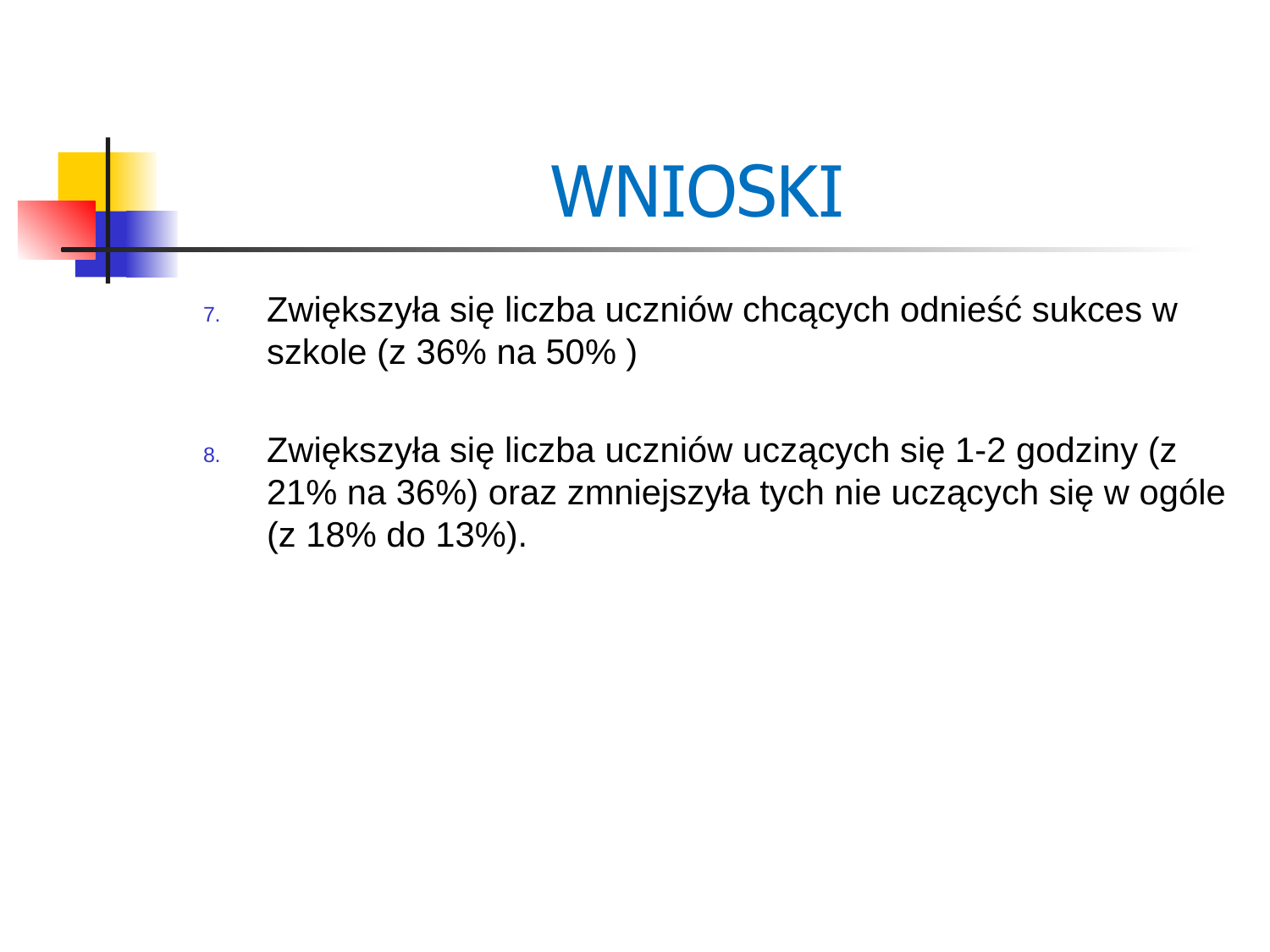

WNIOSKI
Zwiększyła się liczba uczniów chcących odnieść sukces w szkole (z 36% na 50% )

Zwiększyła się liczba uczniów uczących się 1-2 godziny (z 21% na 36%) oraz zmniejszyła tych nie uczących się w ogóle (z 18% do 13%).